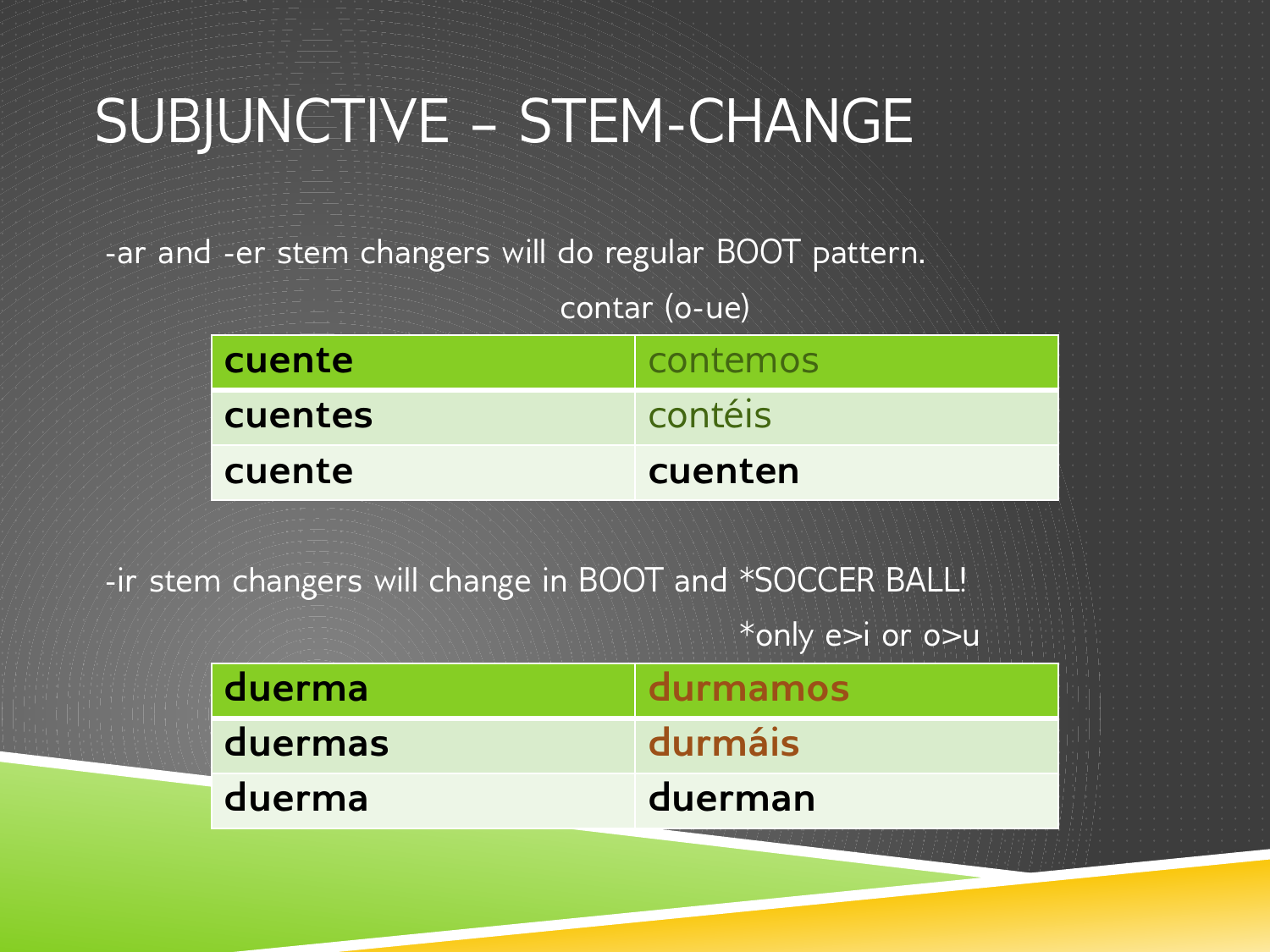

# Subjunctive – Stem-Change
-ar and -er stem changers will do regular BOOT pattern.
			       contar (o-ue)

-ir stem changers will change in BOOT and *SOCCER BALL!
					*only e>i or o>u
			dormir (o-ue)

| cuente | contemos |
| --- | --- |
| cuentes | contéis |
| cuente | cuenten |
| duerma | durmamos |
| --- | --- |
| duermas | durmáis |
| duerma | duerman |